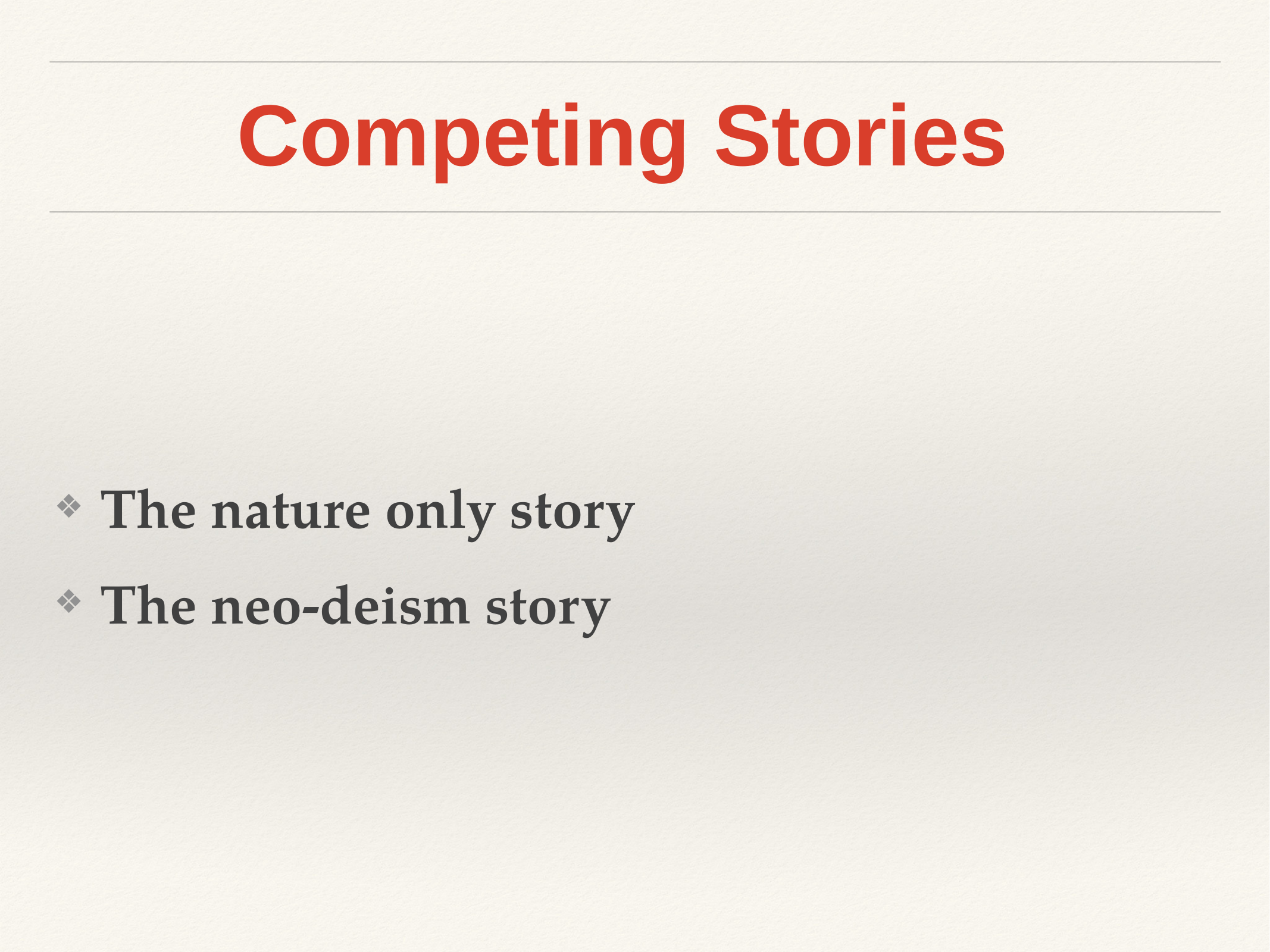

# Competing Stories
The nature only story
The neo-deism story